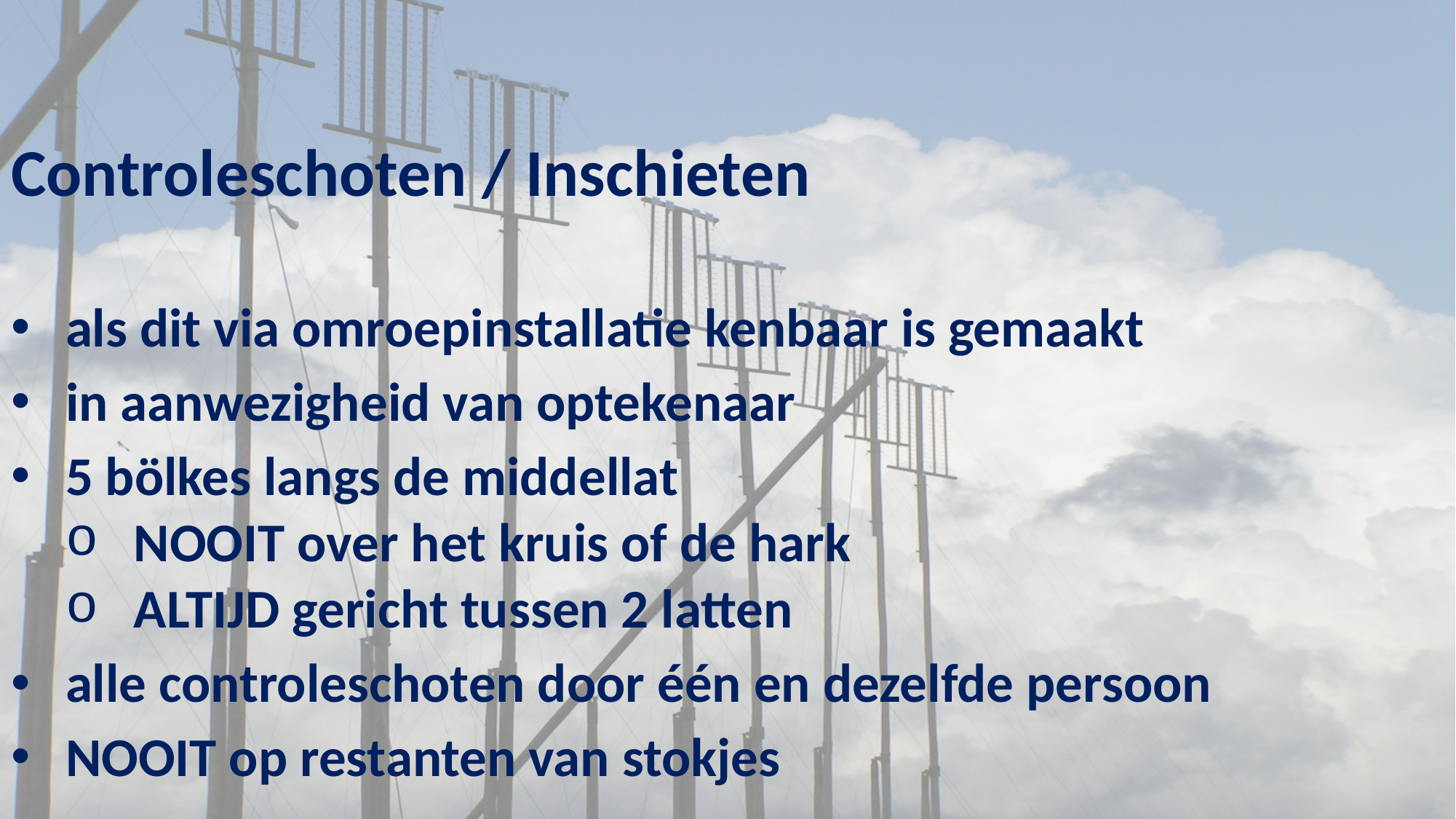

Controleschoten / Inschieten

als dit via omroepinstallatie kenbaar is gemaakt
in aanwezigheid van optekenaar
5 bölkes langs de middellat
NOOIT over het kruis of de hark
ALTIJD gericht tussen 2 latten
alle controleschoten door één en dezelfde persoon
NOOIT op restanten van stokjes